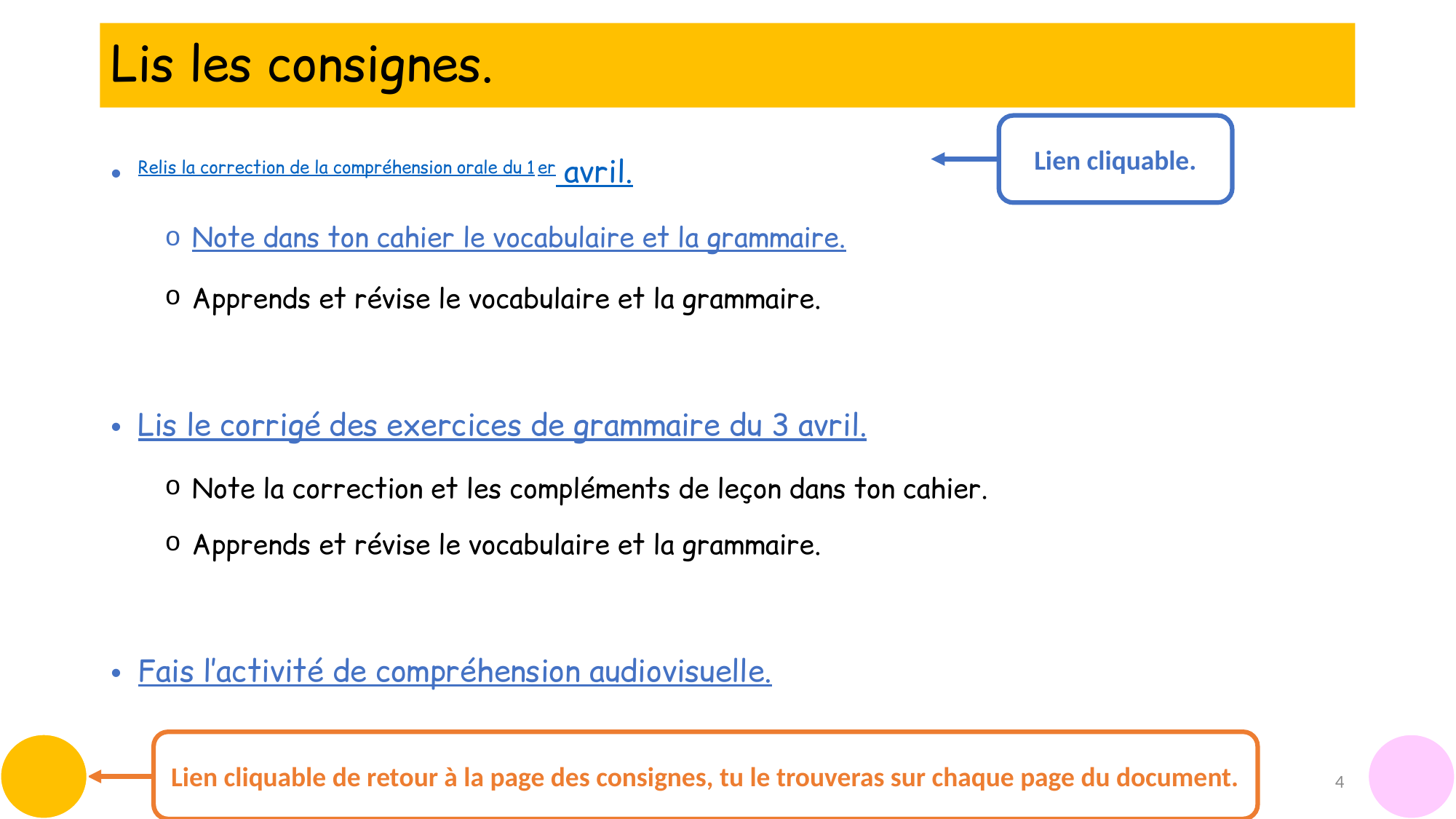

# Lis les consignes.
Lien cliquable.
Relis la correction de la compréhension orale du 1er avril.
Note dans ton cahier le vocabulaire et la grammaire.
Apprends et révise le vocabulaire et la grammaire.

Lis le corrigé des exercices de grammaire du 3 avril.
Note la correction et les compléments de leçon dans ton cahier.
Apprends et révise le vocabulaire et la grammaire.

Fais l’activité de compréhension audiovisuelle.

Lien cliquable de retour à la page des consignes, tu le trouveras sur chaque page du document.

4